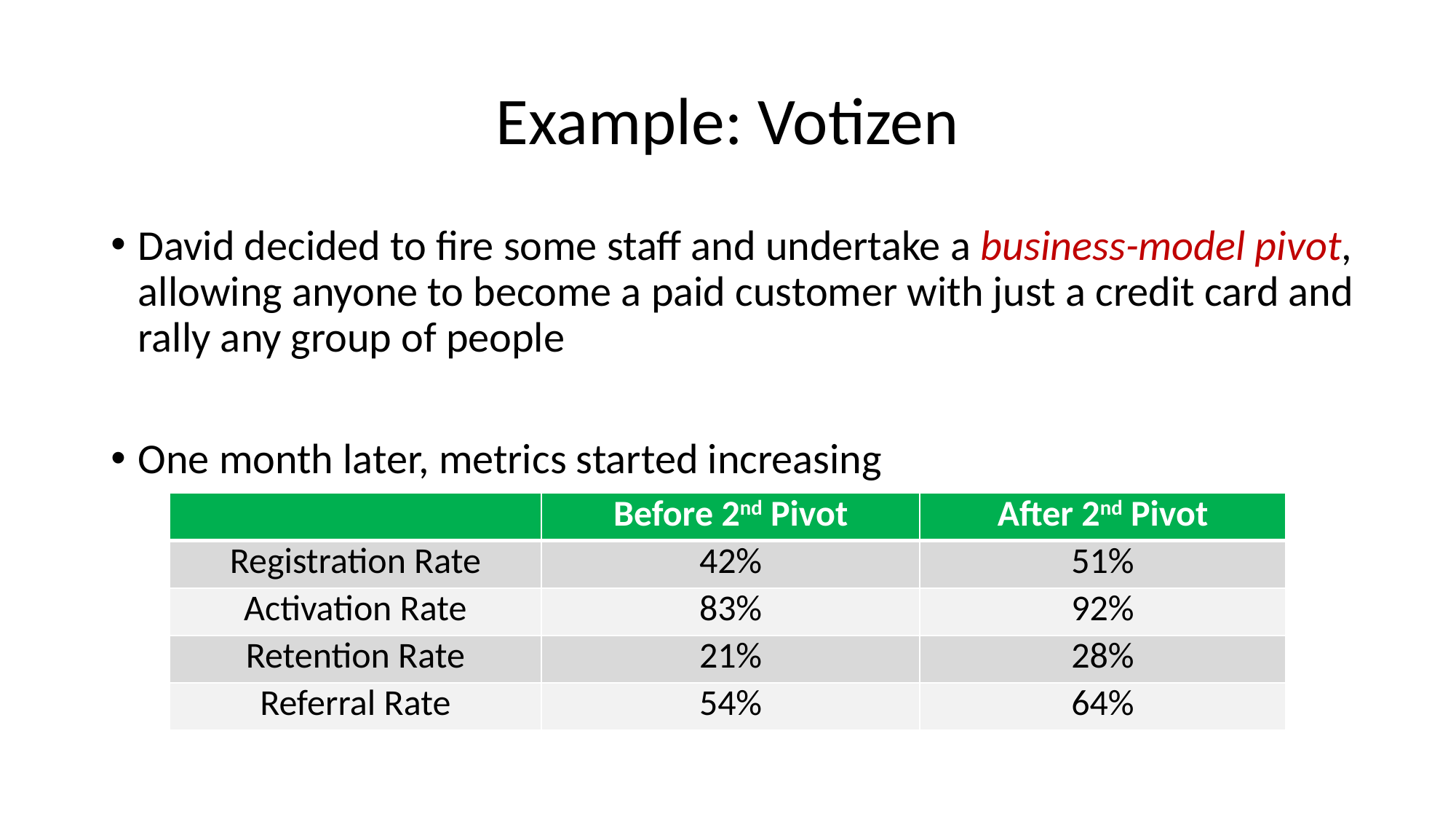

# Example: Votizen
David decided to fire some staff and undertake a business-model pivot, allowing anyone to become a paid customer with just a credit card and rally any group of people

One month later, metrics started increasing
|  | Before 2nd Pivot | After 2nd Pivot |
| --- | --- | --- |
| Registration Rate | 42% | 51% |
| Activation Rate | 83% | 92% |
| Retention Rate | 21% | 28% |
| Referral Rate | 54% | 64% |